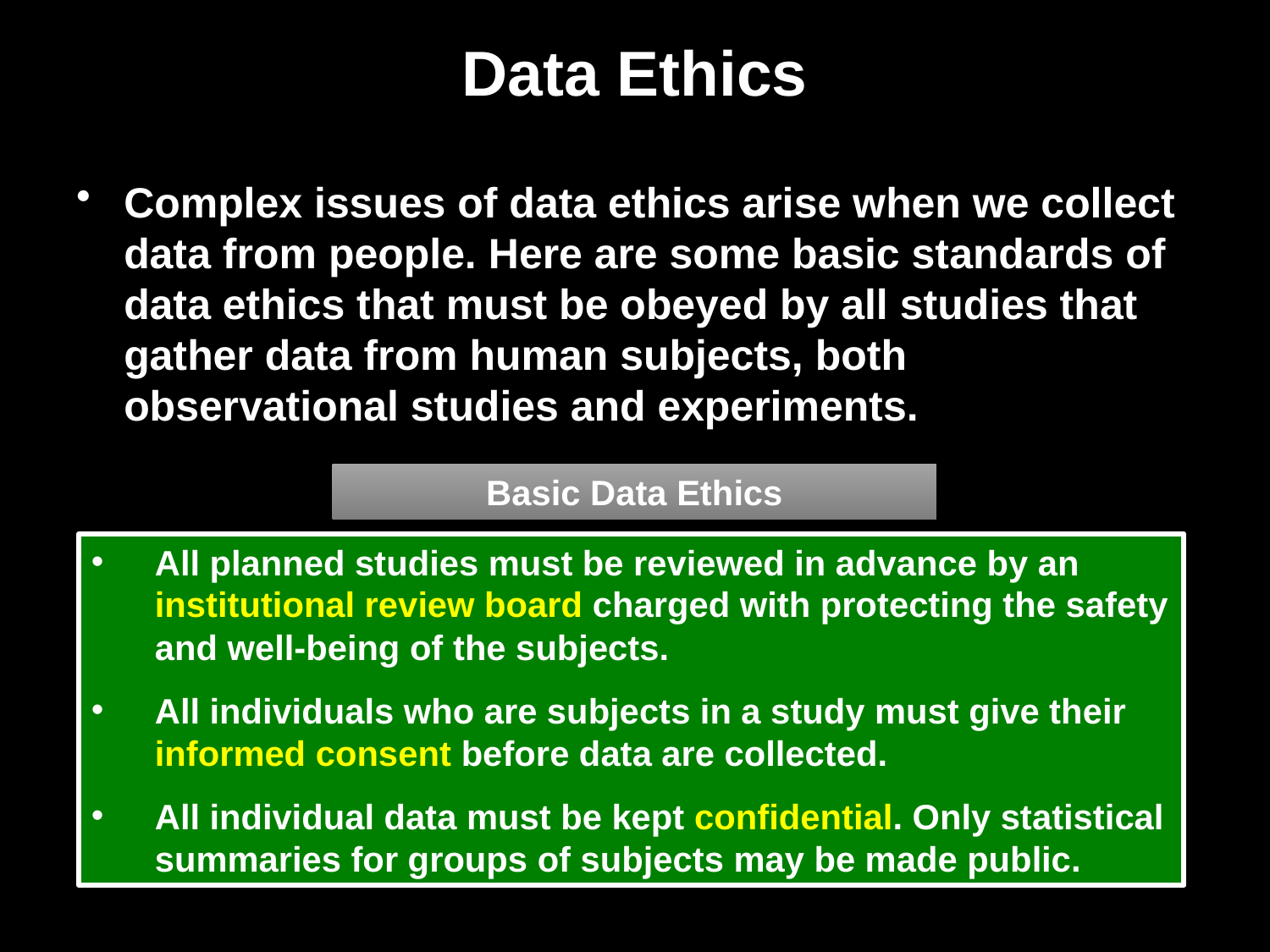

# Data Ethics
Complex issues of data ethics arise when we collect data from people. Here are some basic standards of data ethics that must be obeyed by all studies that gather data from human subjects, both observational studies and experiments.

Basic Data Ethics
All planned studies must be reviewed in advance by an institutional review board charged with protecting the safety and well-being of the subjects.
All individuals who are subjects in a study must give their informed consent before data are collected.
All individual data must be kept confidential. Only statistical summaries for groups of subjects may be made public.